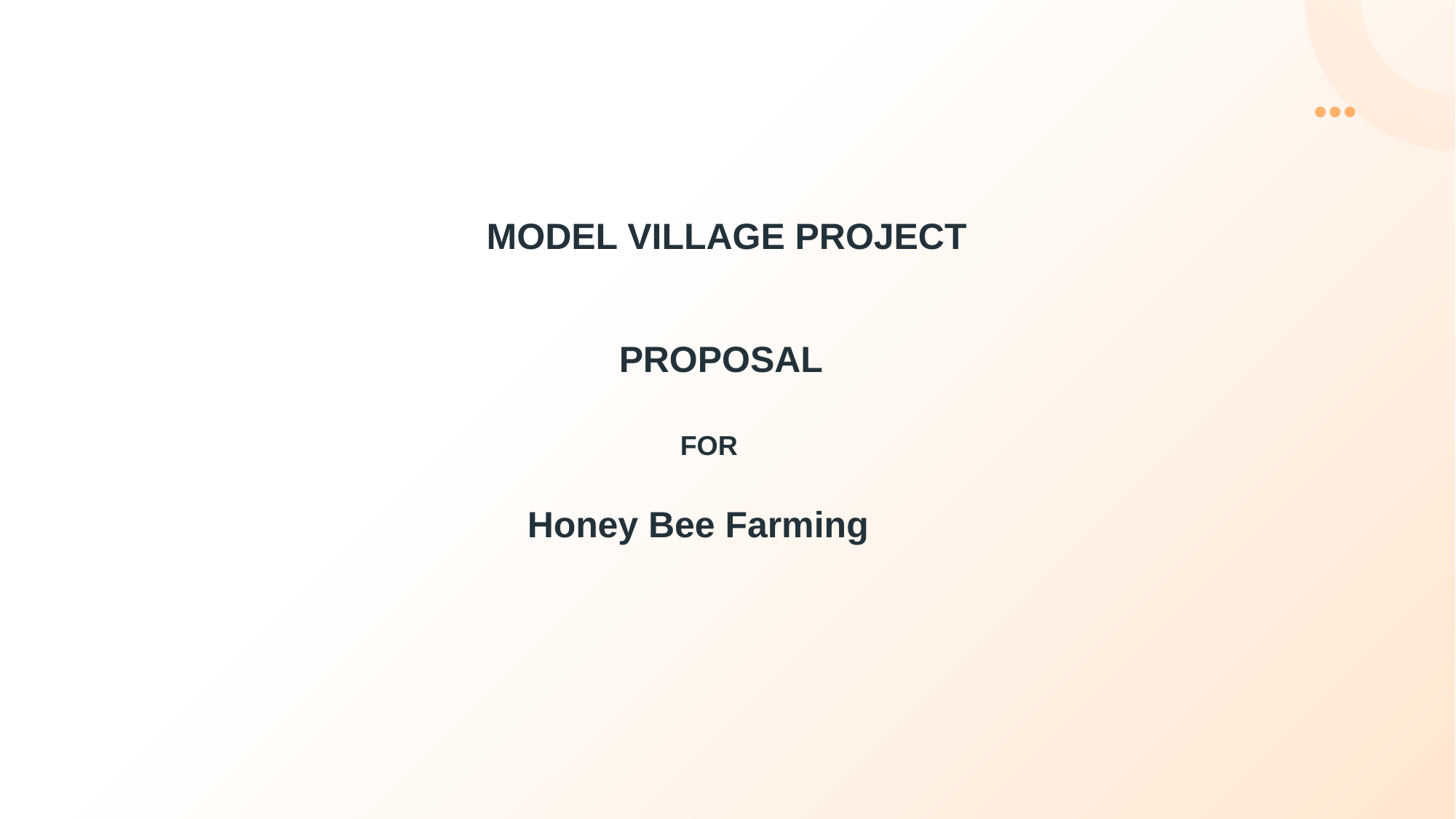

MODEL VILLAGE PROJECT

                        PROPOSAL

                              FOR

               Honey Bee Farming